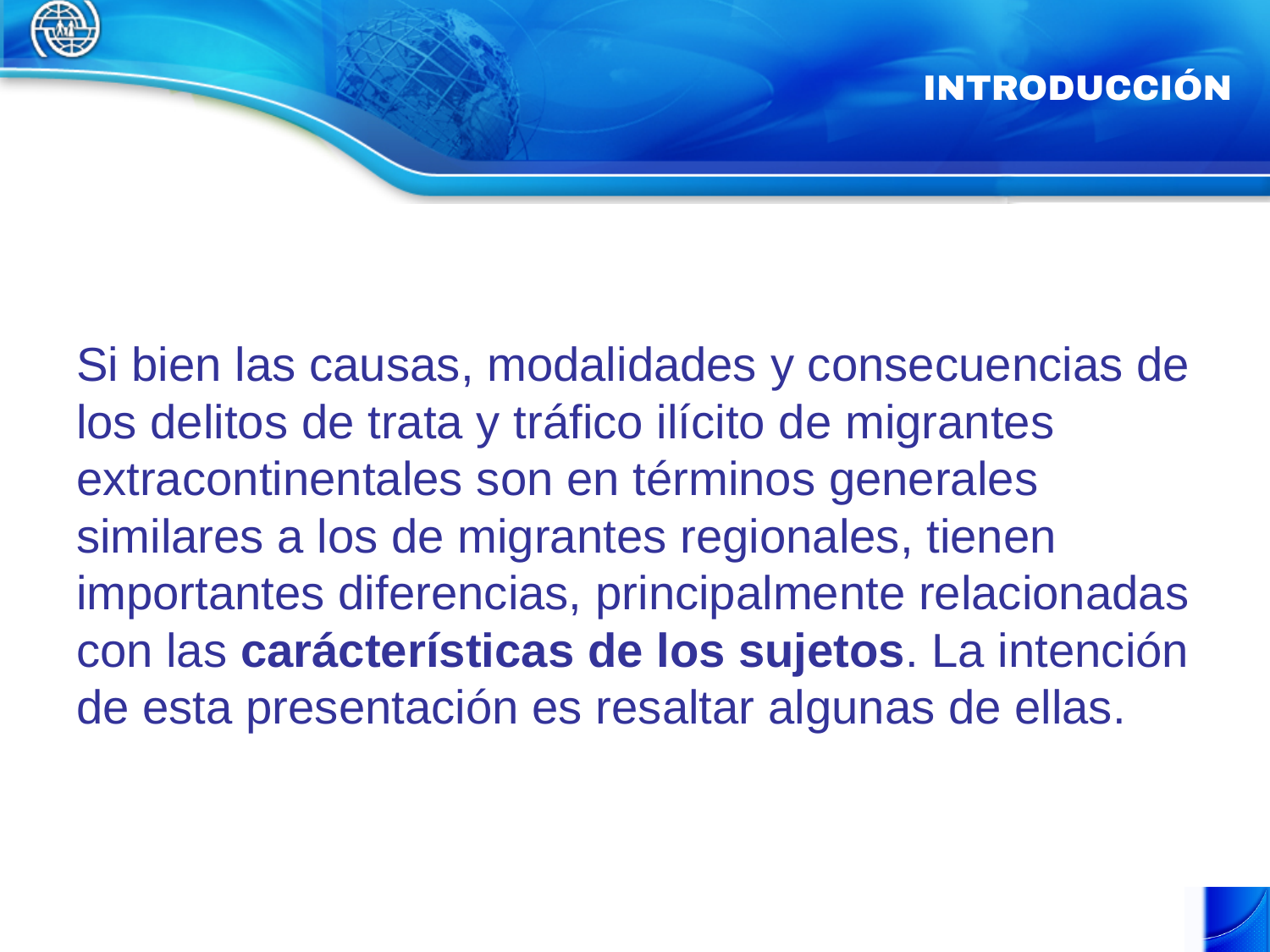

# INTRODUCCIÓN
Si bien las causas, modalidades y consecuencias de los delitos de trata y tráfico ilícito de migrantes extracontinentales son en términos generales similares a los de migrantes regionales, tienen importantes diferencias, principalmente relacionadas con las carácterísticas de los sujetos. La intención de esta presentación es resaltar algunas de ellas.